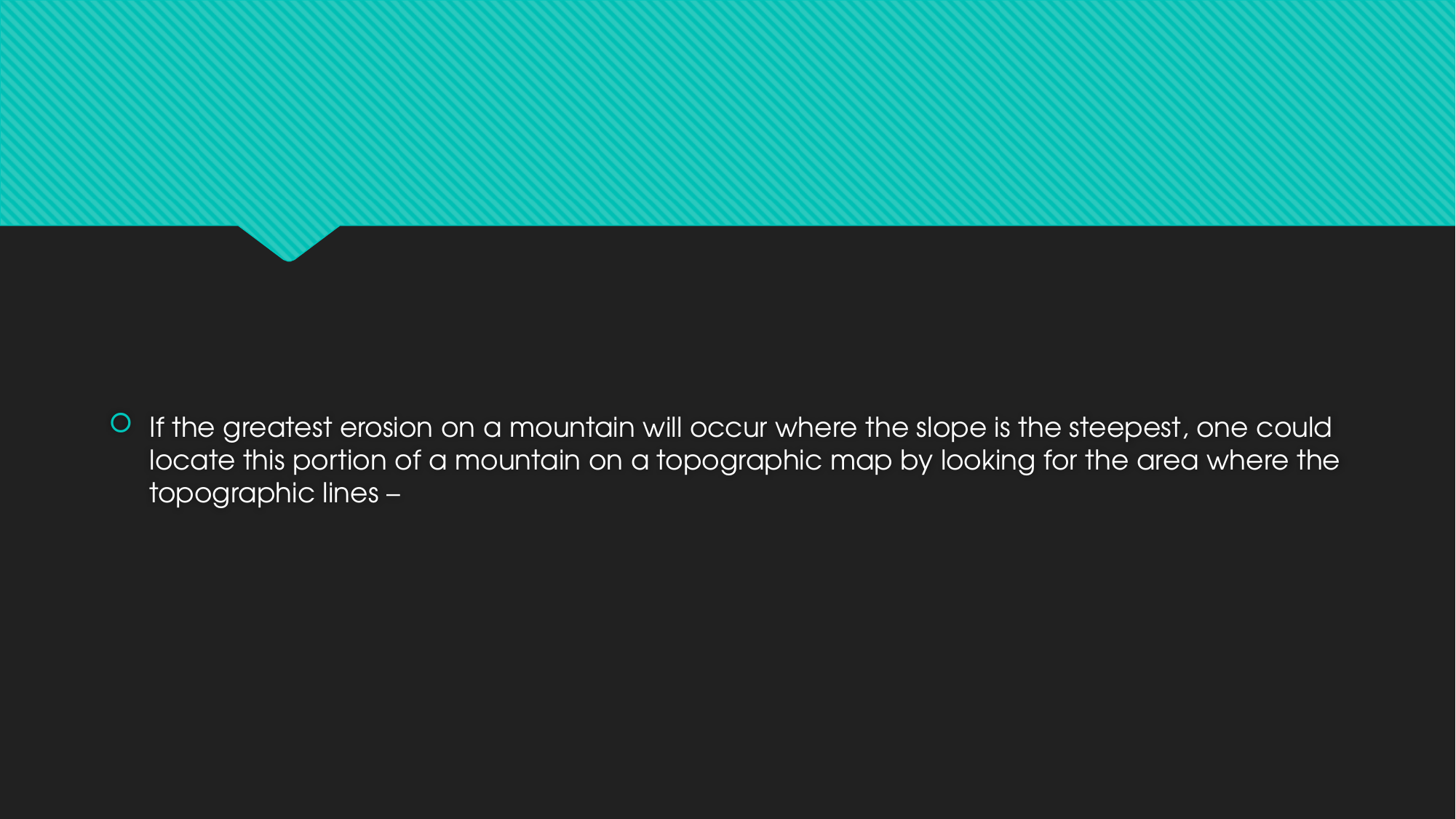

#
If the greatest erosion on a mountain will occur where the slope is the steepest, one could locate this portion of a mountain on a topographic map by looking for the area where the topographic lines –